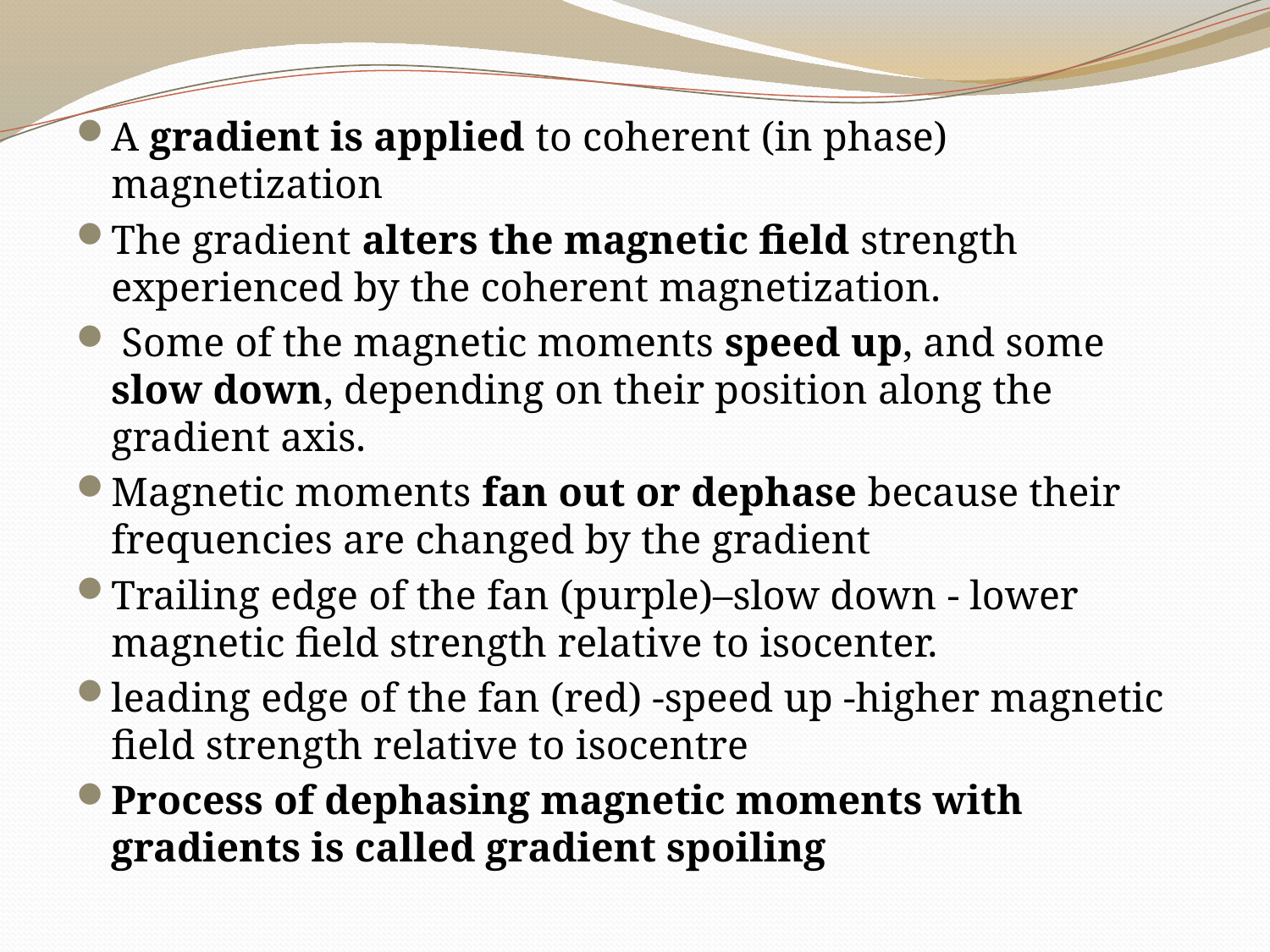

A gradient is applied to coherent (in phase) magnetization
The gradient alters the magnetic field strength experienced by the coherent magnetization.
 Some of the magnetic moments speed up, and some slow down, depending on their position along the gradient axis.
Magnetic moments fan out or dephase because their frequencies are changed by the gradient
Trailing edge of the fan (purple)–slow down - lower magnetic field strength relative to isocenter.
leading edge of the fan (red) -speed up -higher magnetic field strength relative to isocentre
Process of dephasing magnetic moments with gradients is called gradient spoiling